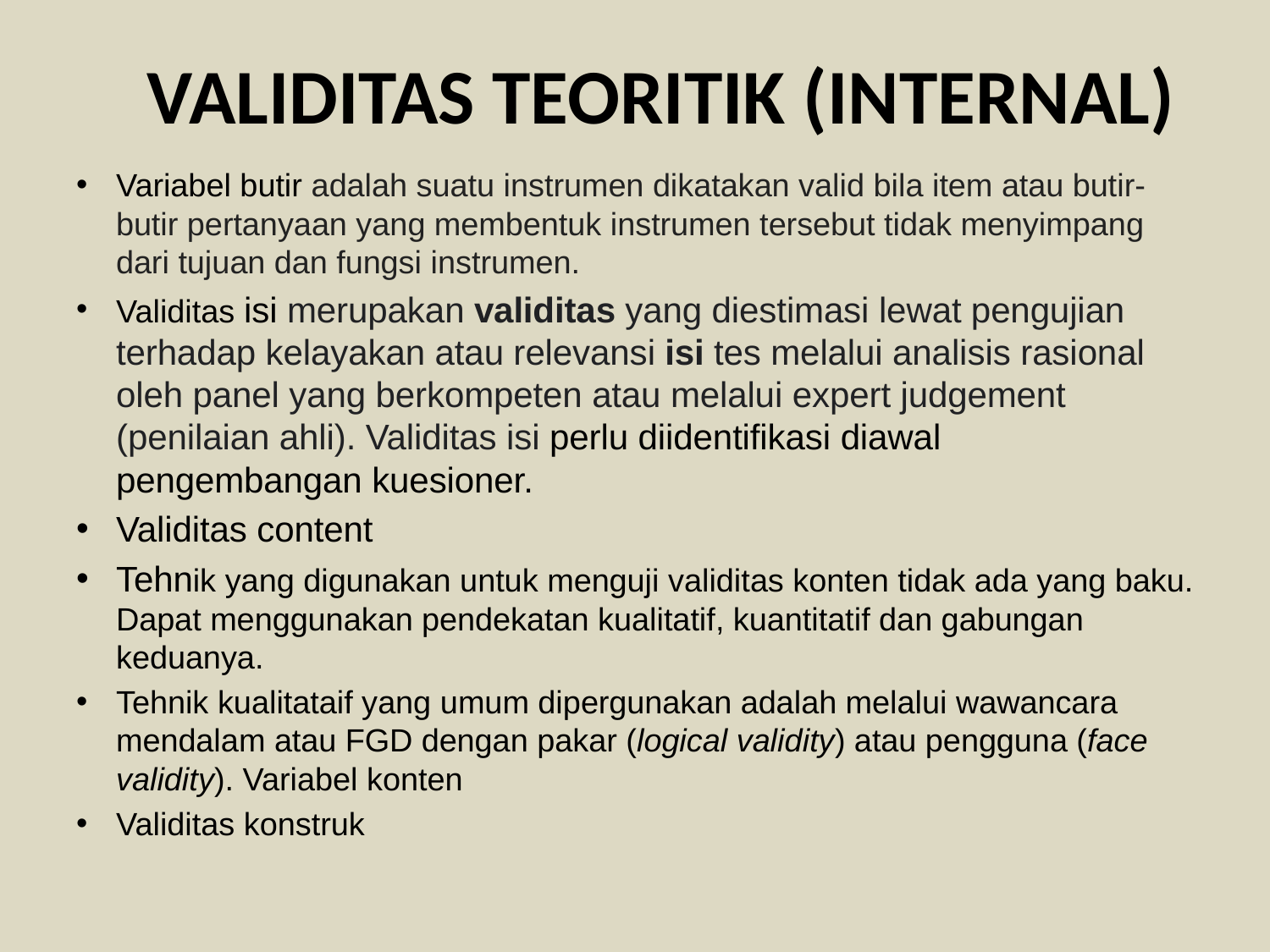

# VALIDITAS TEORITIK (INTERNAL)
Variabel butir adalah suatu instrumen dikatakan valid bila item atau butir-butir pertanyaan yang membentuk instrumen tersebut tidak menyimpang dari tujuan dan fungsi instrumen.
Validitas isi merupakan validitas yang diestimasi lewat pengujian terhadap kelayakan atau relevansi isi tes melalui analisis rasional oleh panel yang berkompeten atau melalui expert judgement (penilaian ahli). Validitas isi perlu diidentifikasi diawal pengembangan kuesioner.
Validitas content
Tehnik yang digunakan untuk menguji validitas konten tidak ada yang baku. Dapat menggunakan pendekatan kualitatif, kuantitatif dan gabungan keduanya.
Tehnik kualitataif yang umum dipergunakan adalah melalui wawancara mendalam atau FGD dengan pakar (logical validity) atau pengguna (face validity). Variabel konten
Validitas konstruk